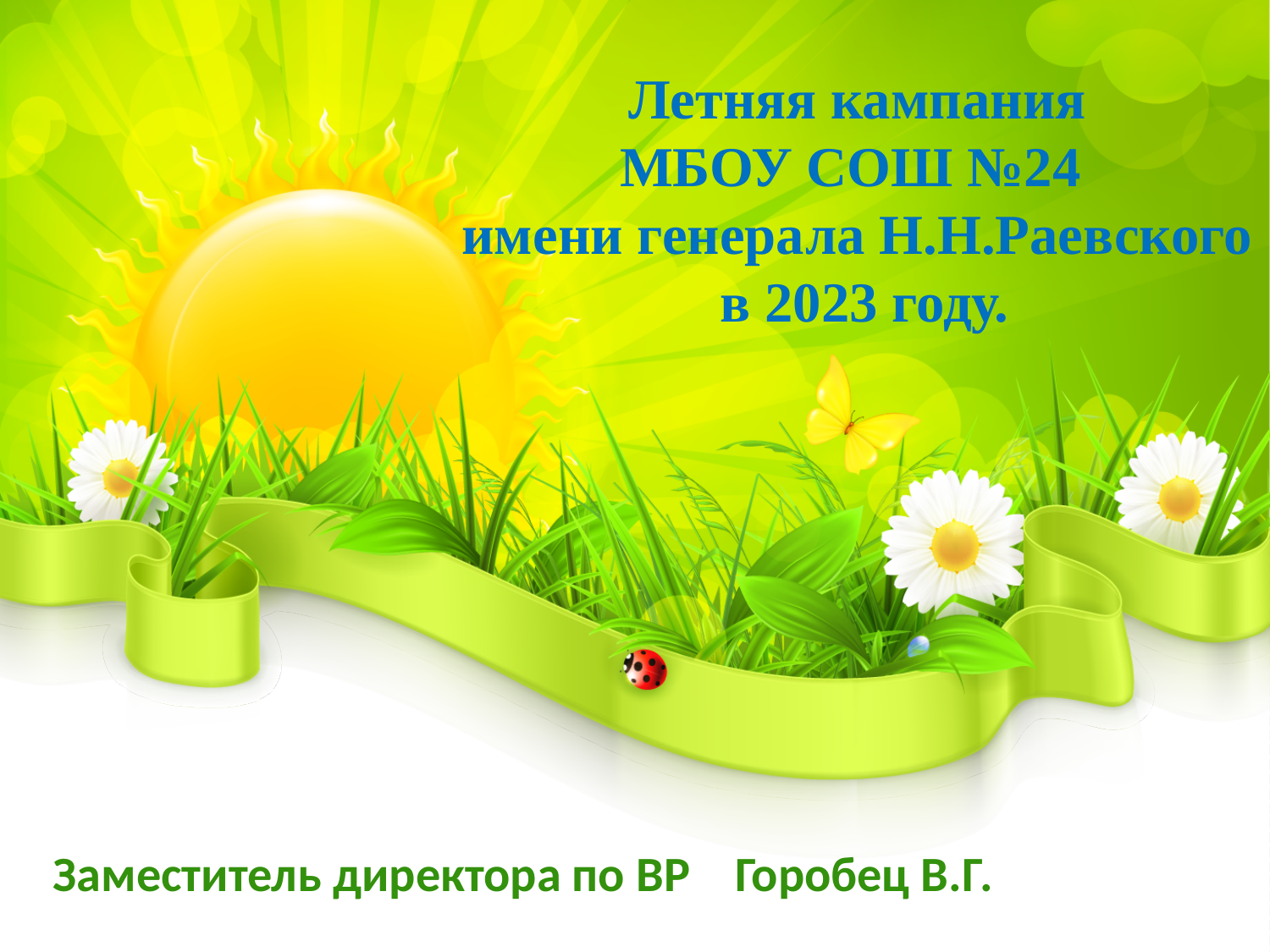

Летняя кампания
МБОУ СОШ №24
имени генерала Н.Н.Раевского
 в 2023 году.
Заместитель директора по ВР    Горобец В.Г.